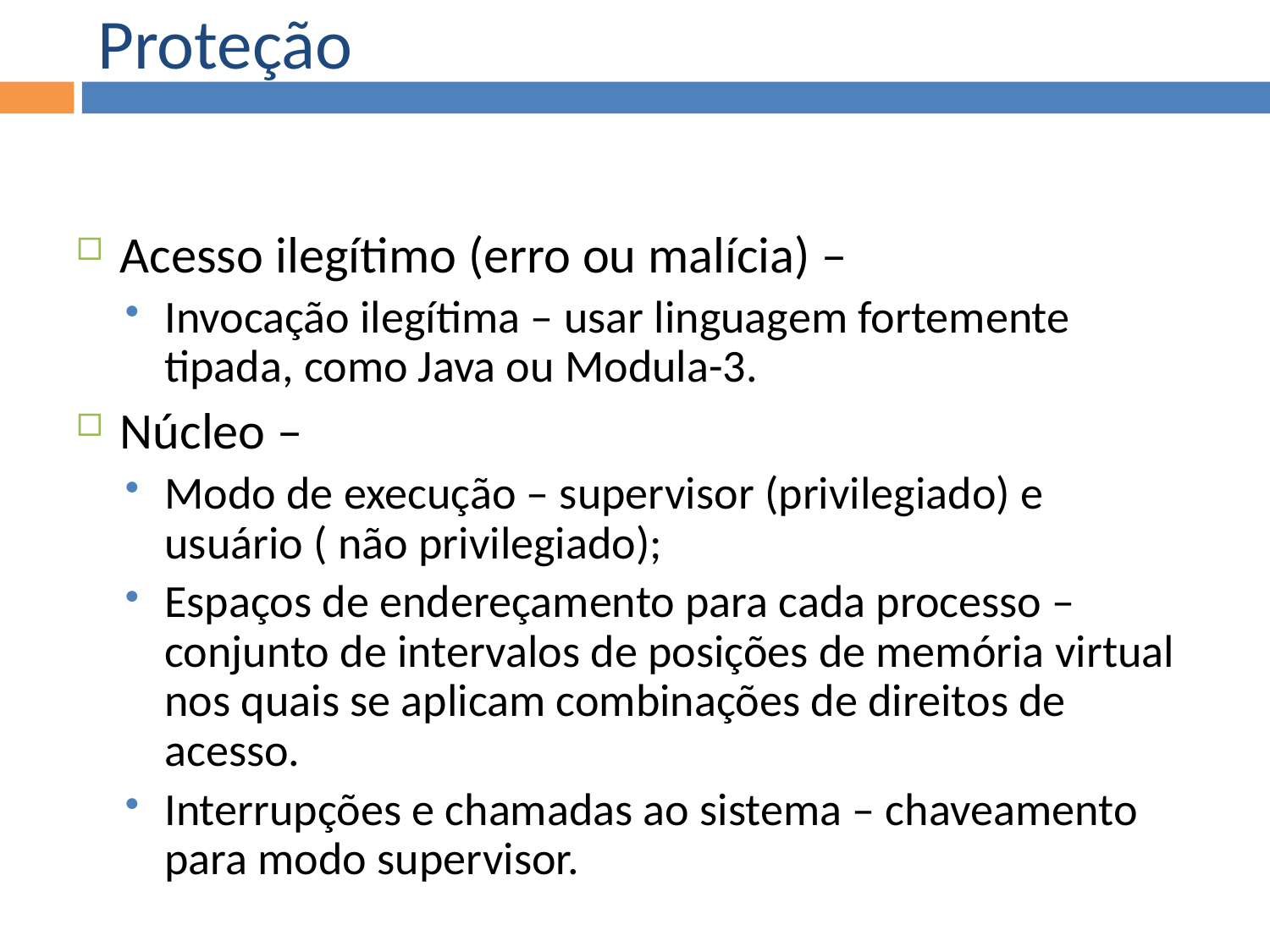

Proteção
Acesso ilegítimo (erro ou malícia) –
Invocação ilegítima – usar linguagem fortemente tipada, como Java ou Modula-3.
Núcleo –
Modo de execução – supervisor (privilegiado) e usuário ( não privilegiado);
Espaços de endereçamento para cada processo – conjunto de intervalos de posições de memória virtual nos quais se aplicam combinações de direitos de acesso.
Interrupções e chamadas ao sistema – chaveamento para modo supervisor.